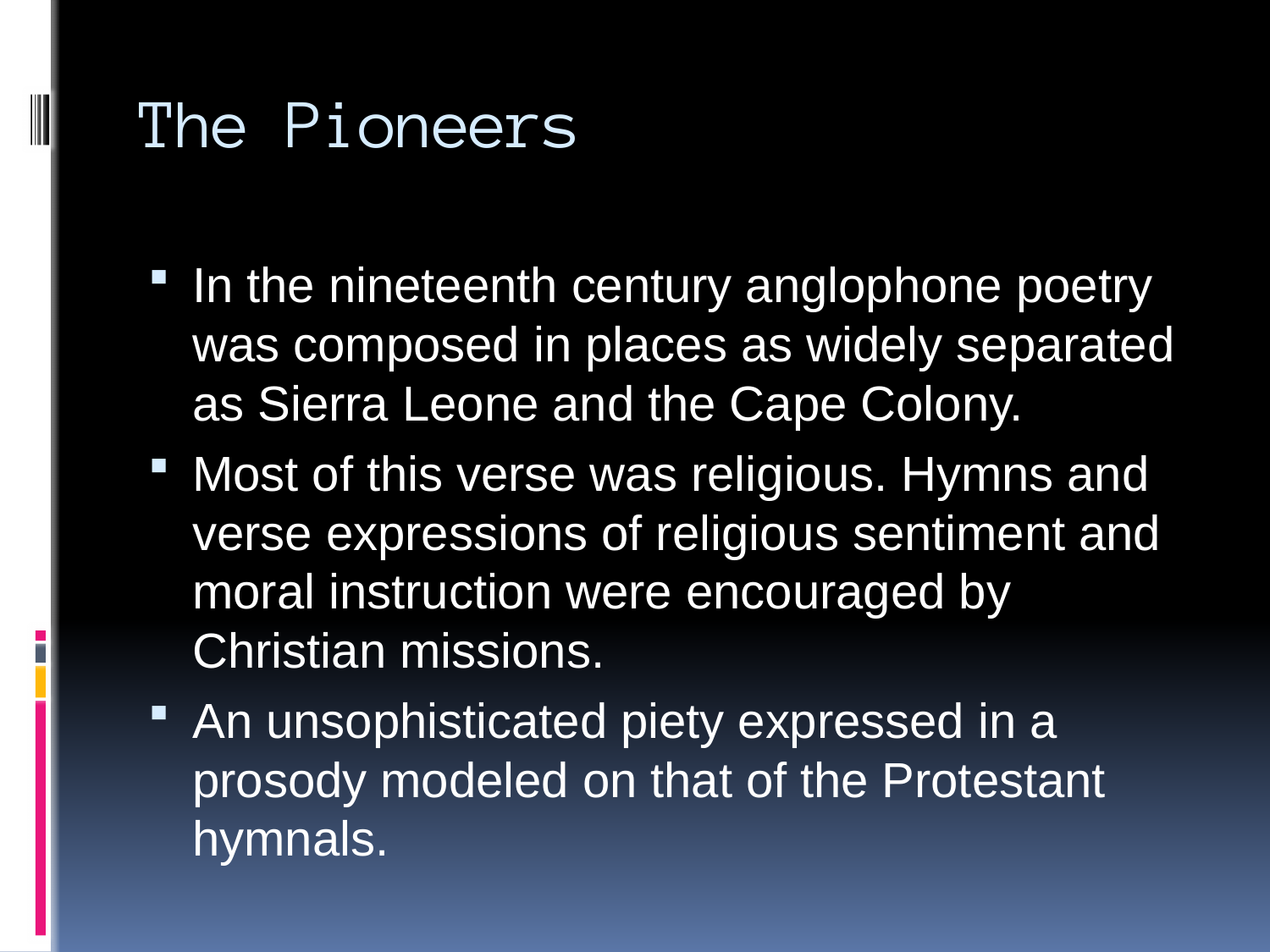

# The Pioneers
In the nineteenth century anglophone poetry was composed in places as widely separated as Sierra Leone and the Cape Colony.
Most of this verse was religious. Hymns and verse expressions of religious sentiment and moral instruction were encouraged by Christian missions.
An unsophisticated piety expressed in a prosody modeled on that of the Protestant hymnals.